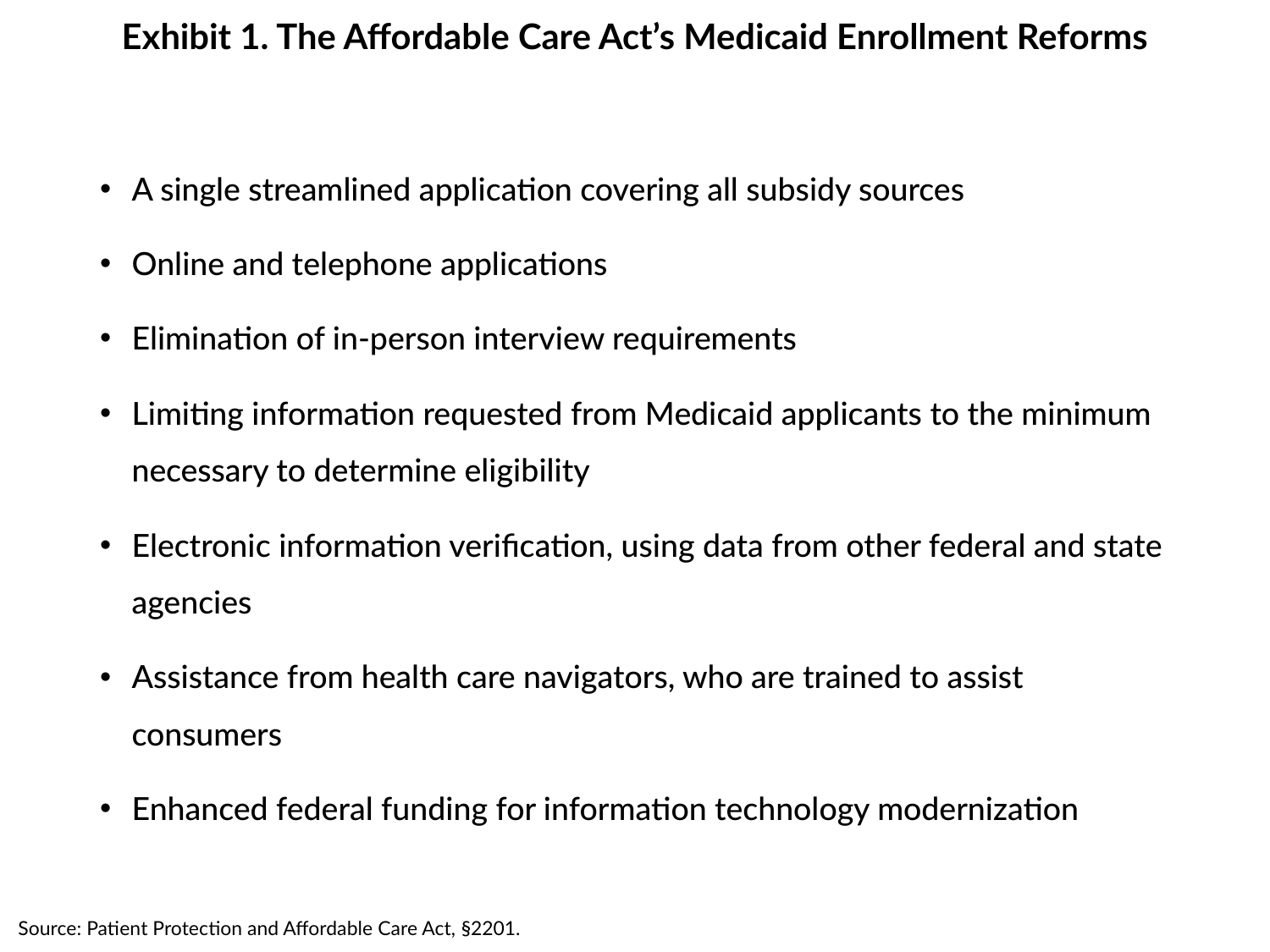

# Exhibit 1. The Affordable Care Act’s Medicaid Enrollment Reforms
A single streamlined application covering all subsidy sources
Online and telephone applications
Elimination of in-person interview requirements
Limiting information requested from Medicaid applicants to the minimum necessary to determine eligibility
Electronic information verification, using data from other federal and state agencies
Assistance from health care navigators, who are trained to assist consumers
Enhanced federal funding for information technology modernization
Source: Patient Protection and Affordable Care Act, §2201.